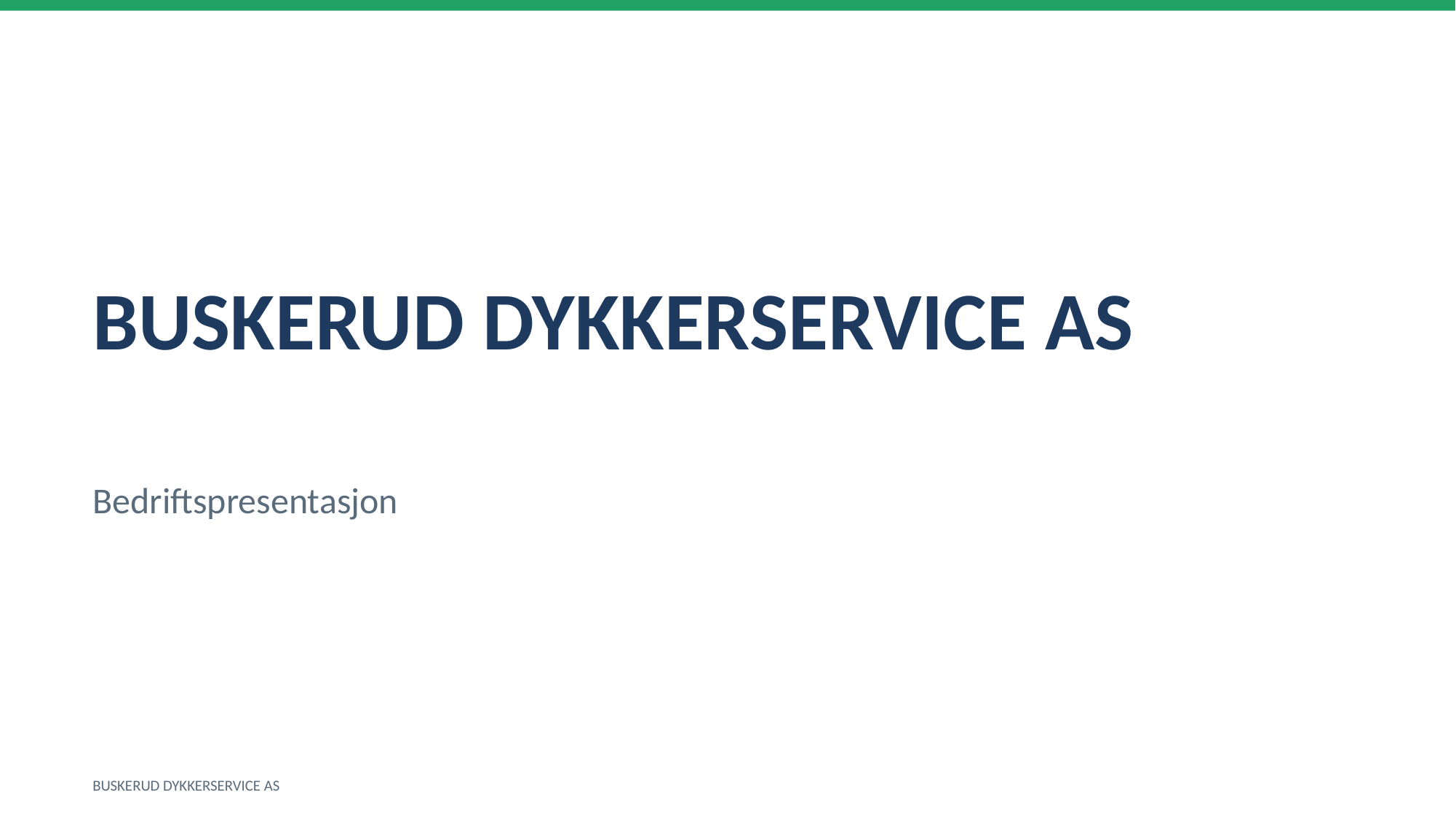

BUSKERUD DYKKERSERVICE AS
Bedriftspresentasjon
BUSKERUD DYKKERSERVICE AS